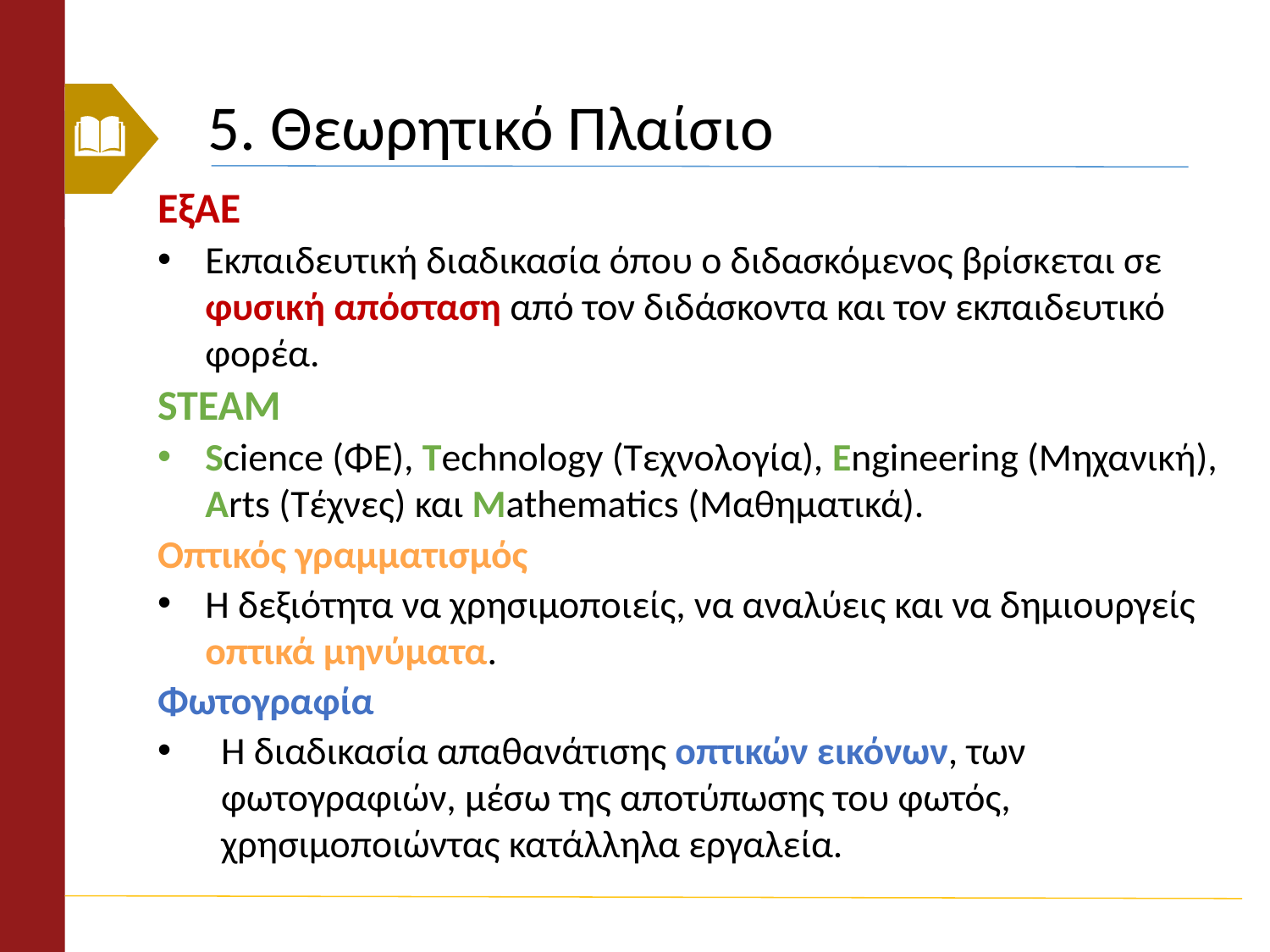

# 5. Θεωρητικό Πλαίσιο

ΕξΑΕ
Εκπαιδευτική διαδικασία όπου ο διδασκόμενος βρίσκεται σε φυσική απόσταση από τον διδάσκοντα και τον εκπαιδευτικό φορέα.
STEAM
Science (ΦΕ), Technology (Τεχνολογία), Engineering (Μηχανική), Arts (Τέχνες) και Mathematics (Μαθηματικά).
Οπτικός γραμματισμός
Η δεξιότητα να χρησιμοποιείς, να αναλύεις και να δημιουργείς οπτικά μηνύματα.
Φωτογραφία
Η διαδικασία απαθανάτισης οπτικών εικόνων, των φωτογραφιών, μέσω της αποτύπωσης του φωτός, χρησιμοποιώντας κατάλληλα εργαλεία.